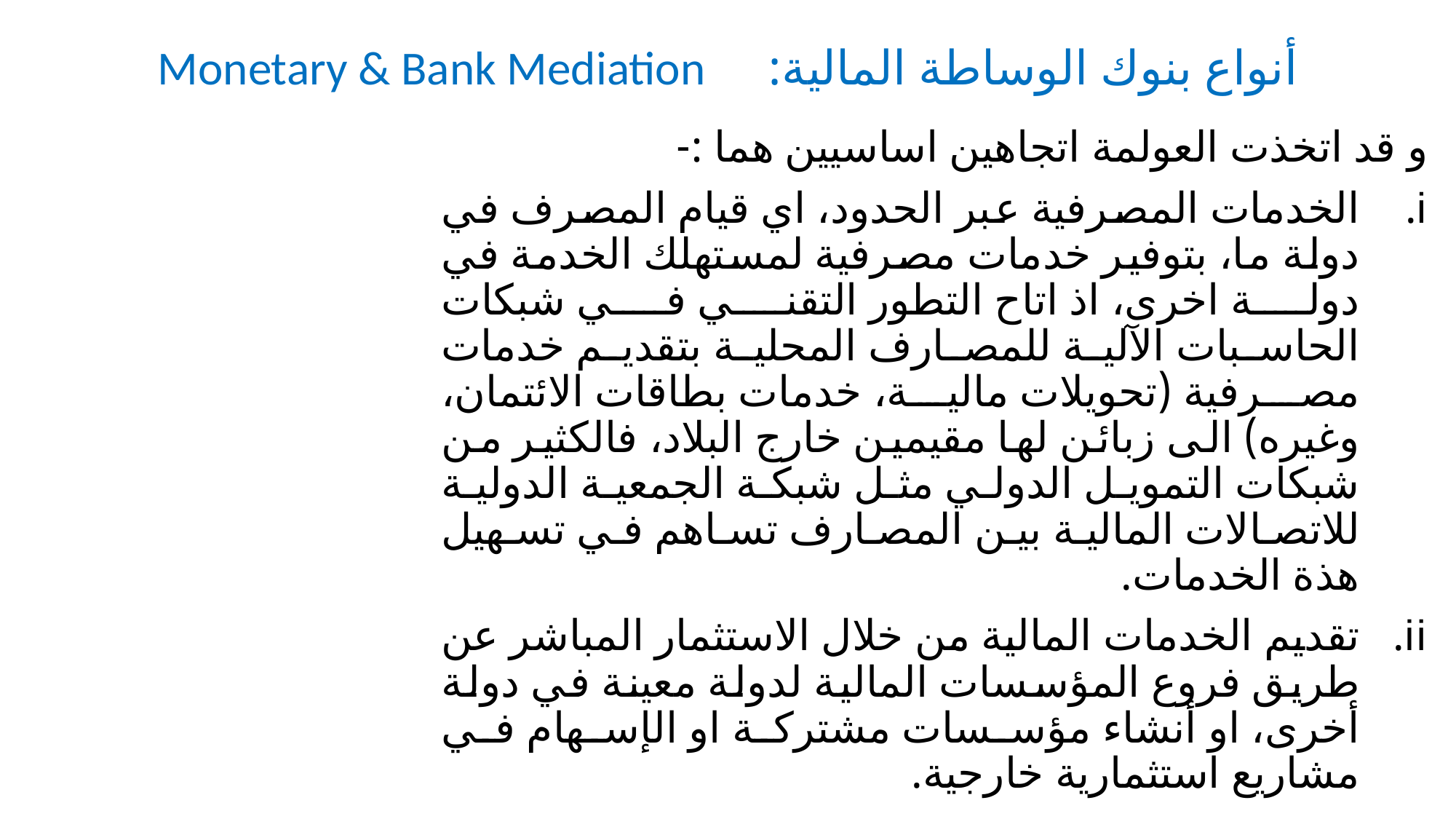

# أنواع بنوك الوساطة المالية:     Monetary & Bank Mediation
و قد اتخذت العولمة اتجاهين اساسيين هما :-
الخدمات المصرفية عبر الحدود، اي قيام المصرف في دولة ما، بتوفير خدمات مصرفية لمستهلك الخدمة في دولة اخرى، اذ اتاح التطور التقني في شبكات الحاسبات الآلية للمصارف المحلية بتقديم خدمات مصرفية (تحويلات مالية، خدمات بطاقات الائتمان، وغيره) الى زبائن لها مقيمين خارج البلاد، فالكثير من شبكات التمويل الدولي مثل شبكة الجمعية الدولية للاتصالات المالية بين المصارف تساهم في تسهيل هذة الخدمات.
تقديم الخدمات المالية من خلال الاستثمار المباشر عن طريق فروع المؤسسات المالية لدولة معينة في دولة أخرى، او أنشاء مؤسسات مشتركة او الإسهام في مشاريع استثمارية خارجية.